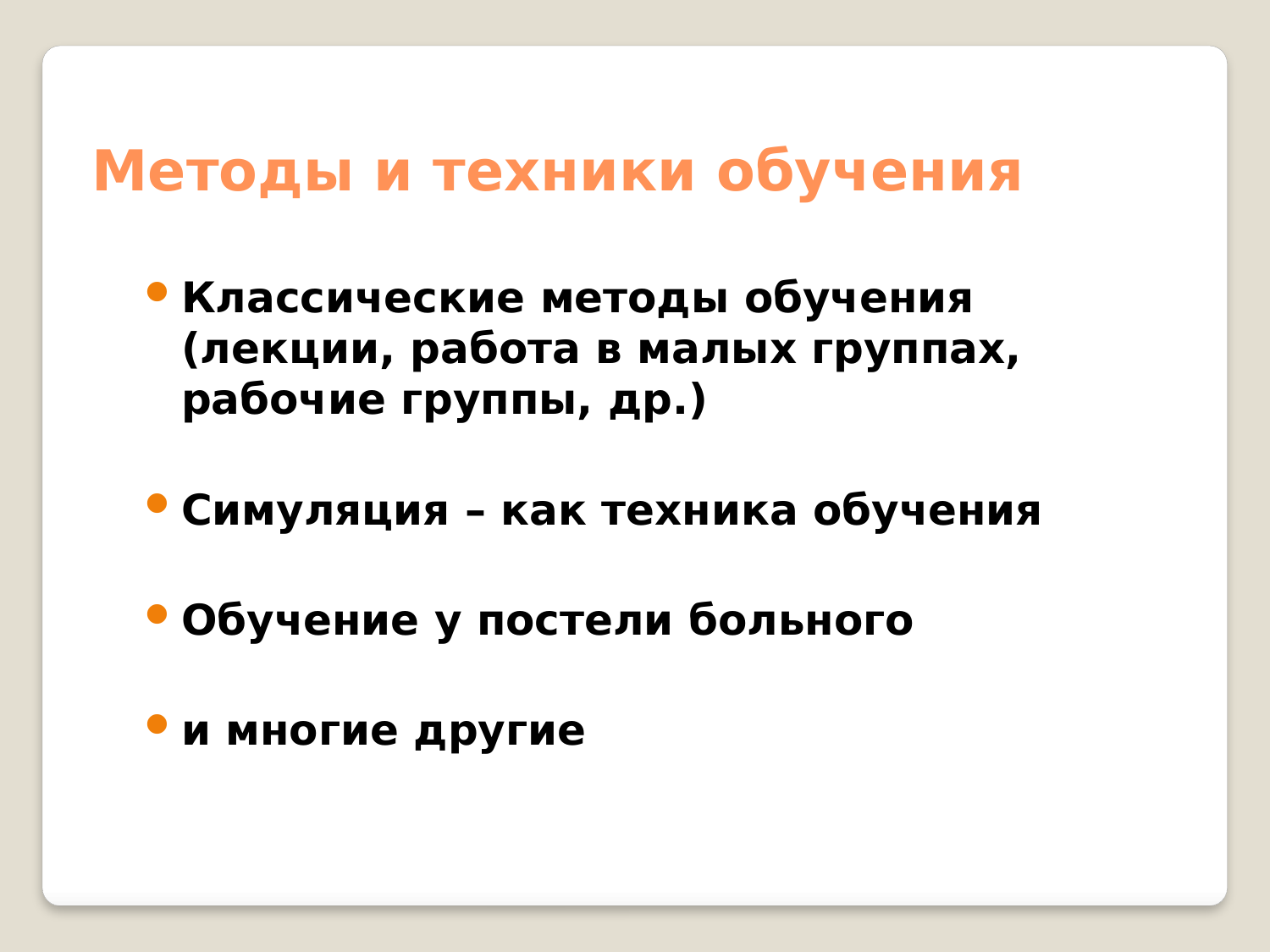

Методы и техники обучения
Классические методы обучения (лекции, работа в малых группах, рабочие группы, др.)

Симуляция – как техника обучения

Обучение у постели больного

и многие другие